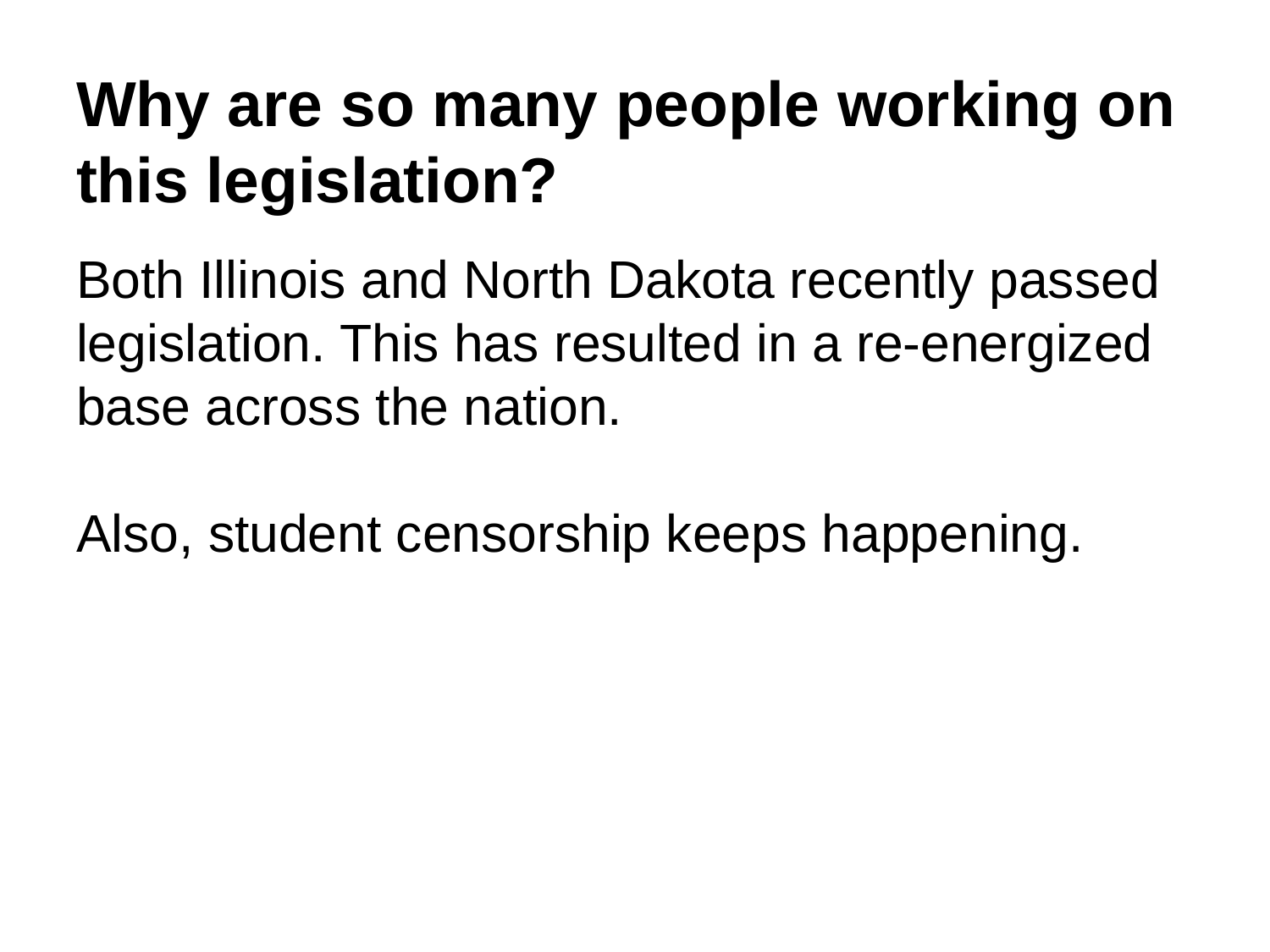

# Why are so many people working on this legislation?
Both Illinois and North Dakota recently passed legislation. This has resulted in a re-energized base across the nation.

Also, student censorship keeps happening.